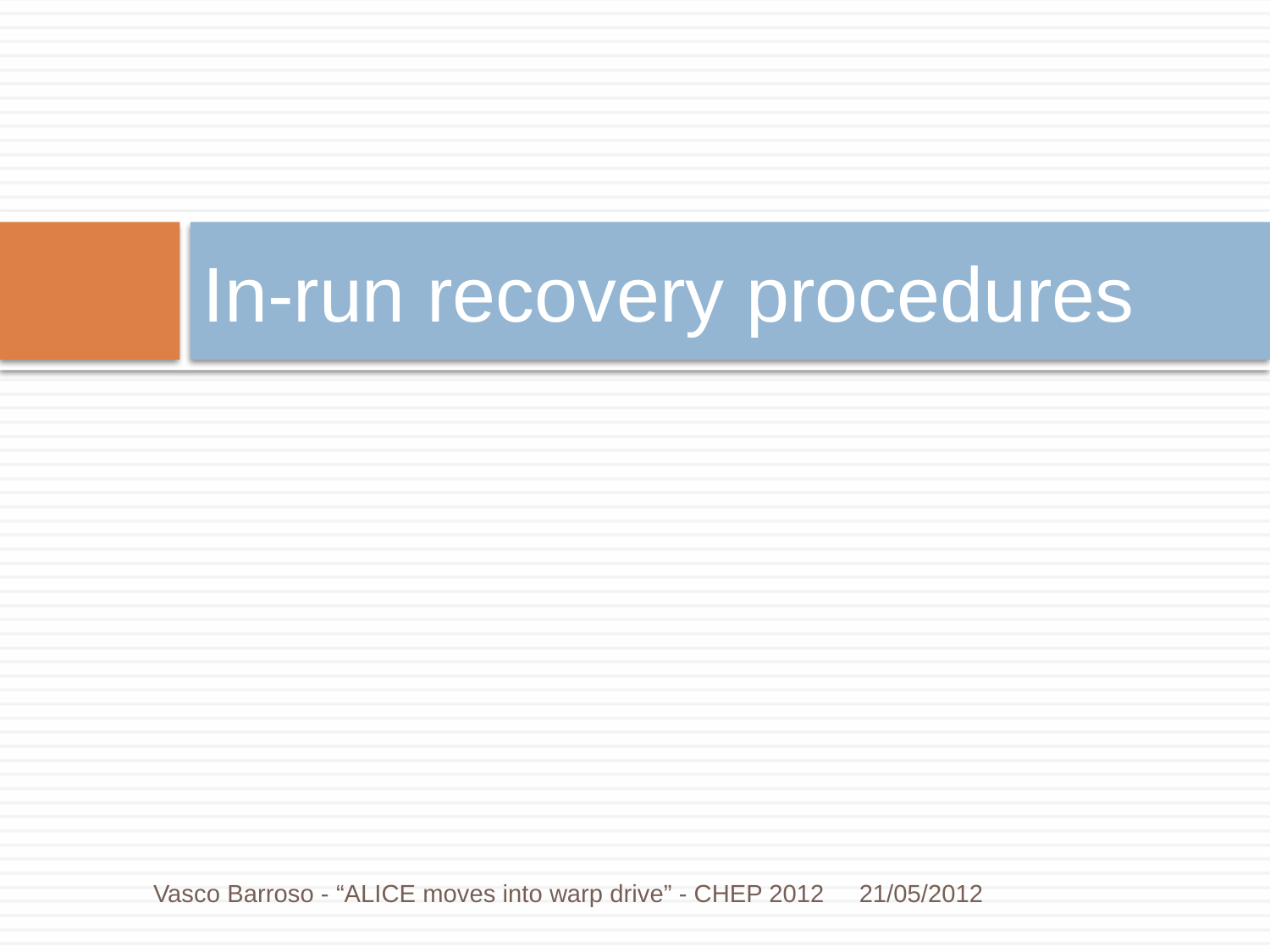

# In-run recovery procedures

Vasco Barroso - “ALICE moves into warp drive” - CHEP 2012
21/05/2012